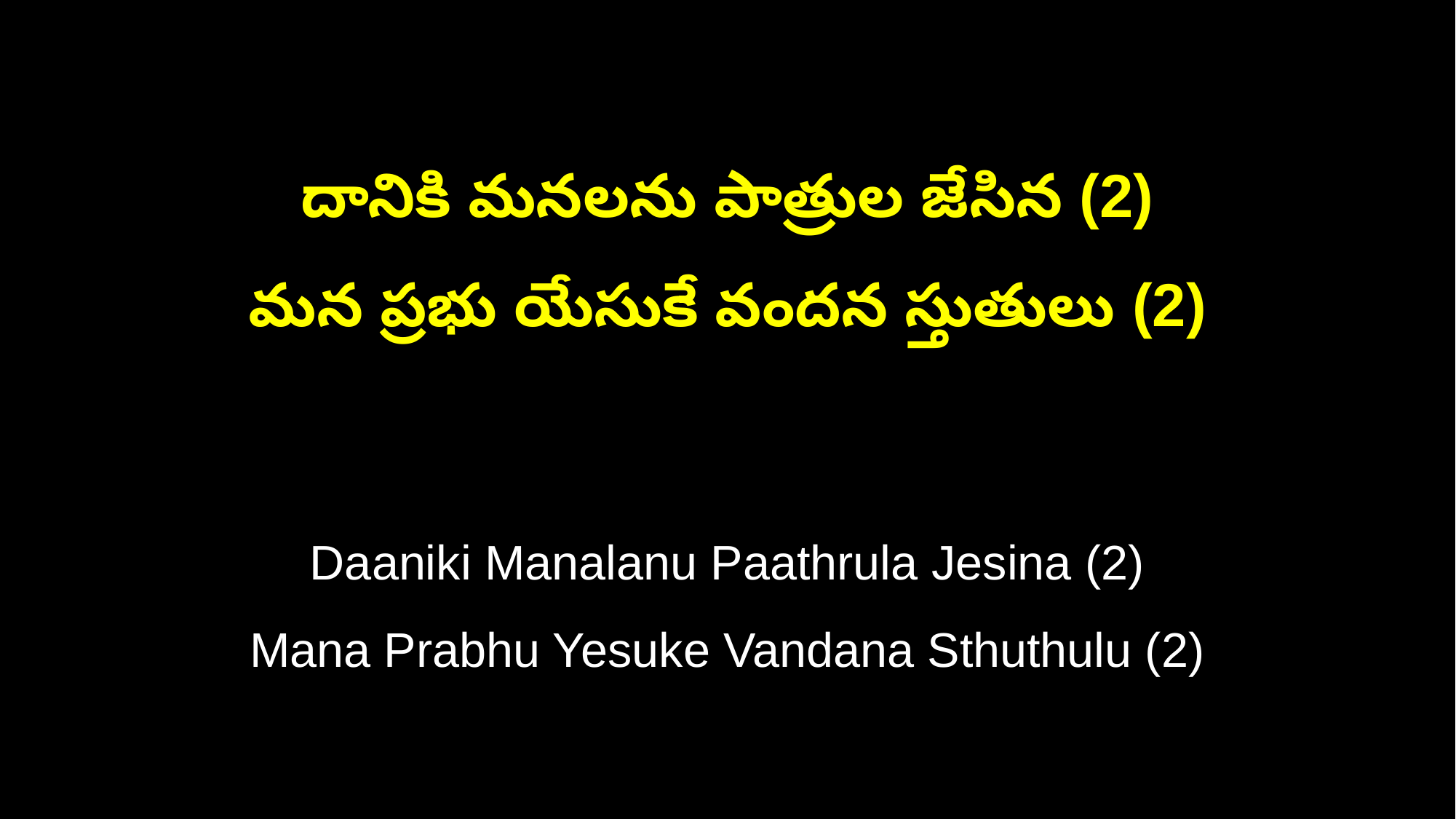

దానికి మనలను పాత్రుల జేసిన (2)
మన ప్రభు యేసుకే వందన స్తుతులు (2)
Daaniki Manalanu Paathrula Jesina (2)
Mana Prabhu Yesuke Vandana Sthuthulu (2)